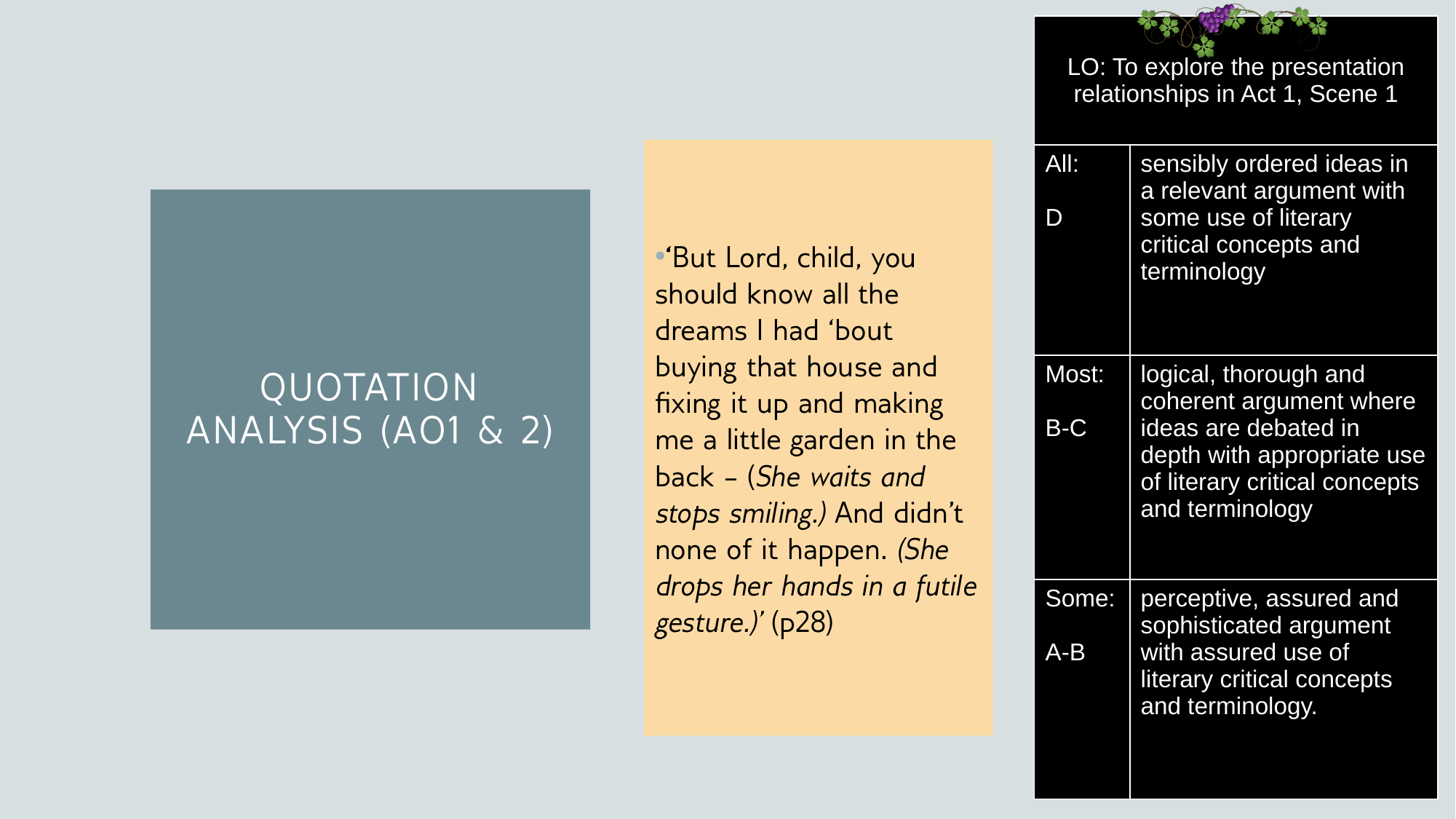

‘But Lord, child, you should know all the dreams I had ‘bout buying that house and fixing it up and making me a little garden in the back – (She waits and stops smiling.) And didn’t none of it happen. (She drops her hands in a futile gesture.)’ (p28)
# Quotation Analysis (AO1 & 2)